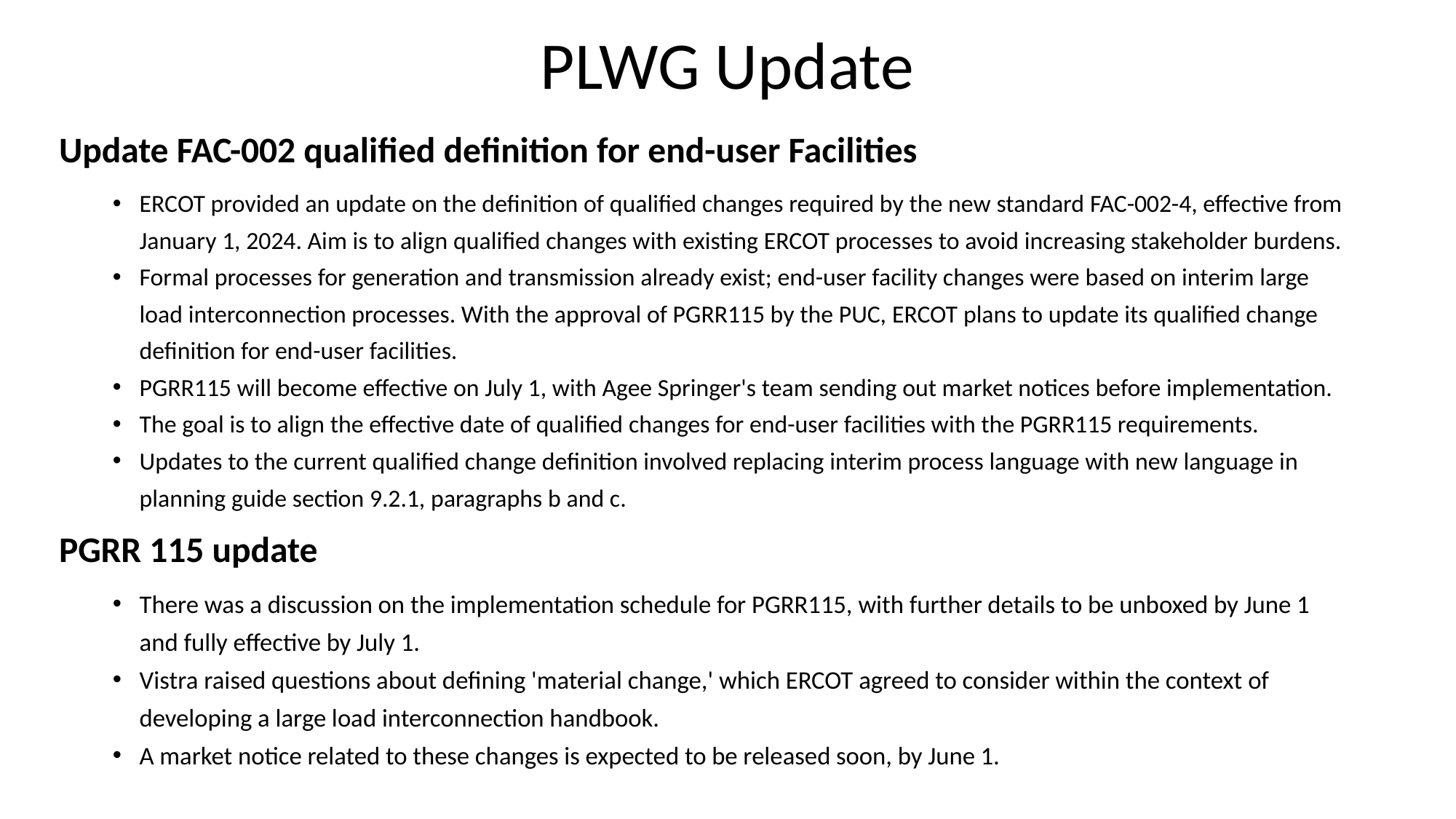

# PLWG Update
Update FAC-002 qualified definition for end-user Facilities
ERCOT provided an update on the definition of qualified changes required by the new standard FAC-002-4, effective from January 1, 2024. Aim is to align qualified changes with existing ERCOT processes to avoid increasing stakeholder burdens.
Formal processes for generation and transmission already exist; end-user facility changes were based on interim large load interconnection processes. With the approval of PGRR115 by the PUC, ERCOT plans to update its qualified change definition for end-user facilities.
PGRR115 will become effective on July 1, with Agee Springer's team sending out market notices before implementation.
The goal is to align the effective date of qualified changes for end-user facilities with the PGRR115 requirements.
Updates to the current qualified change definition involved replacing interim process language with new language in planning guide section 9.2.1, paragraphs b and c.
PGRR 115 update
There was a discussion on the implementation schedule for PGRR115, with further details to be unboxed by June 1 and fully effective by July 1.
Vistra raised questions about defining 'material change,' which ERCOT agreed to consider within the context of developing a large load interconnection handbook.
A market notice related to these changes is expected to be released soon, by June 1.